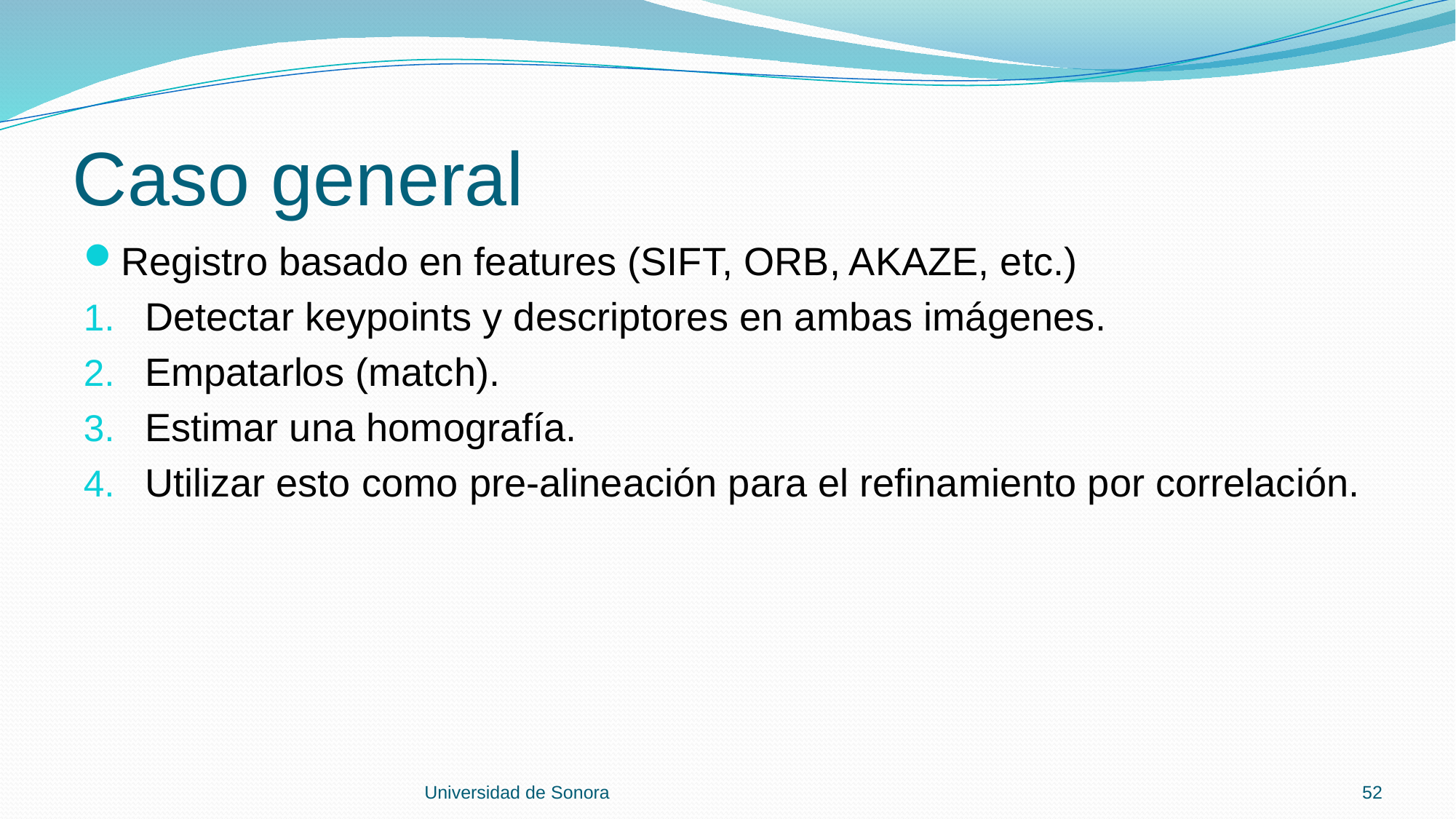

# Caso general
Registro basado en features (SIFT, ORB, AKAZE, etc.)
Detectar keypoints y descriptores en ambas imágenes.
Empatarlos (match).
Estimar una homografía.
Utilizar esto como pre-alineación para el refinamiento por correlación.

Universidad de Sonora
52